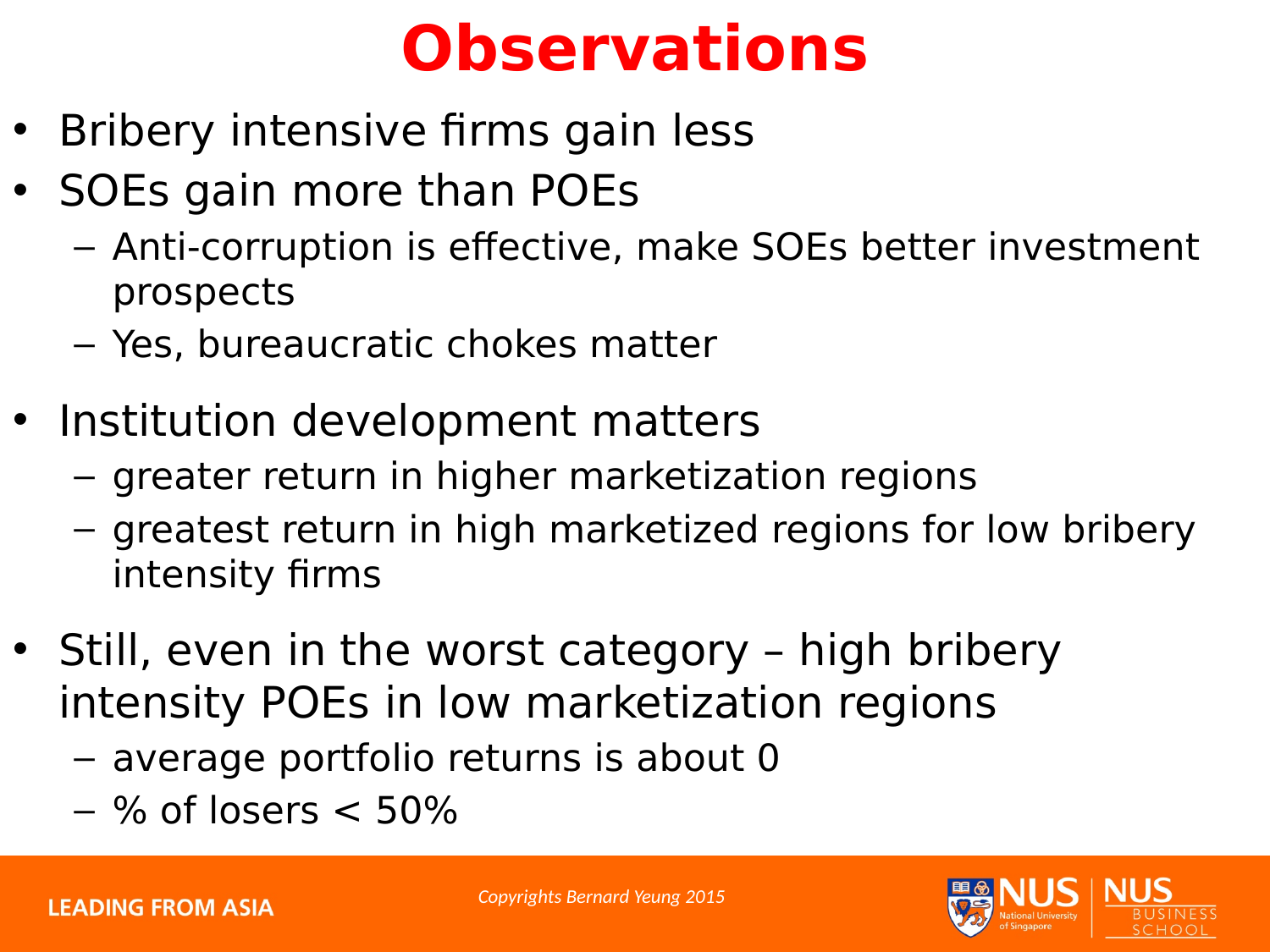

# Observations
Bribery intensive firms gain less
SOEs gain more than POEs
Anti-corruption is effective, make SOEs better investment prospects
Yes, bureaucratic chokes matter

Institution development matters
greater return in higher marketization regions
greatest return in high marketized regions for low bribery intensity firms

Still, even in the worst category – high bribery intensity POEs in low marketization regions
average portfolio returns is about 0
% of losers < 50%
Copyrights Bernard Yeung 2015